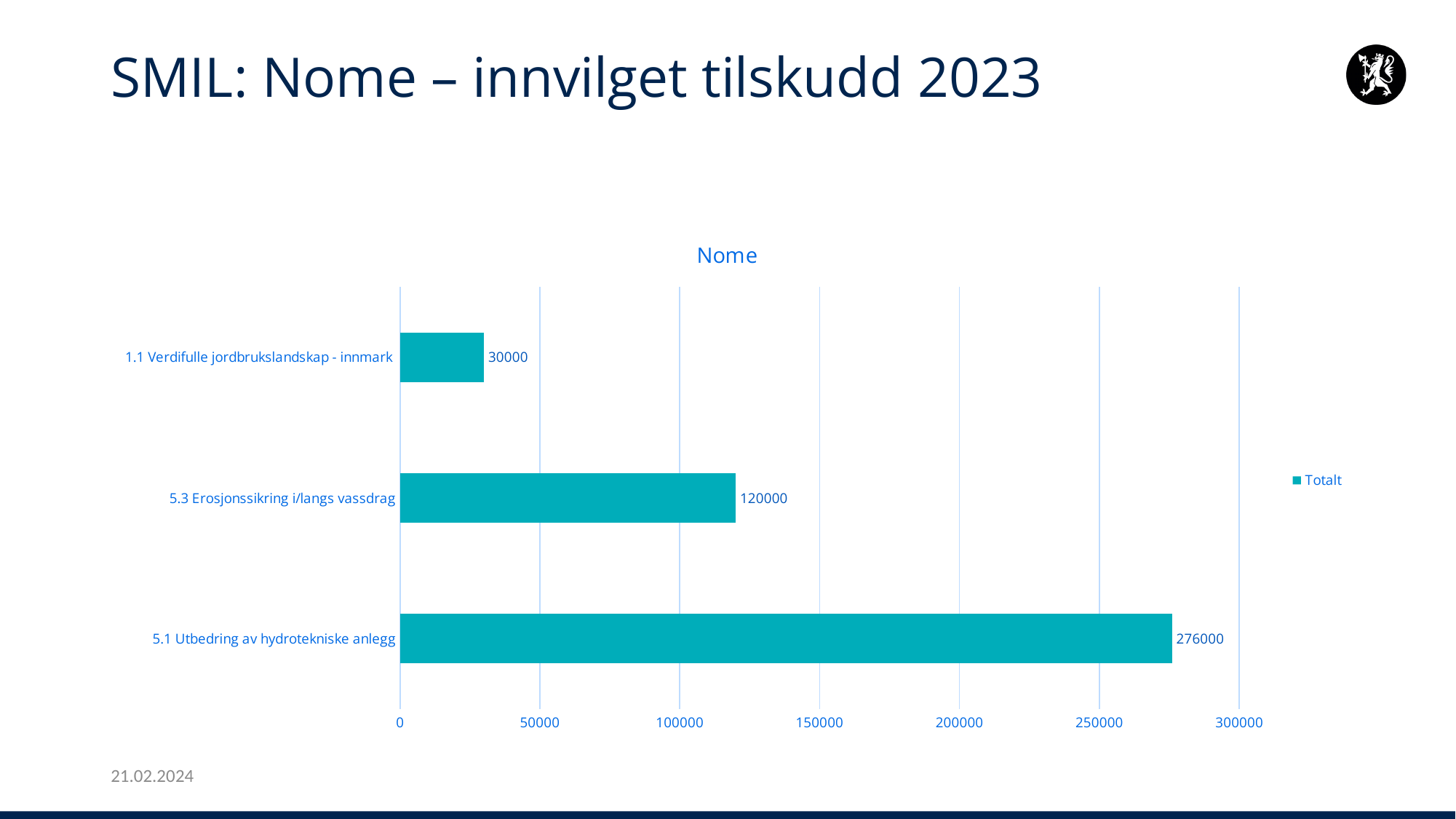

# SMIL: Nome – innvilget tilskudd 2023

### Chart: Nome

| Category | Totalt |
|---|---|
|  5.1 Utbedring av hydrotekniske anlegg | 276000.0 |
|  5.3 Erosjonssikring i/langs vassdrag | 120000.0 |
| 1.1 Verdifulle jordbrukslandskap - innmark  | 30000.0 |
21.02.2024